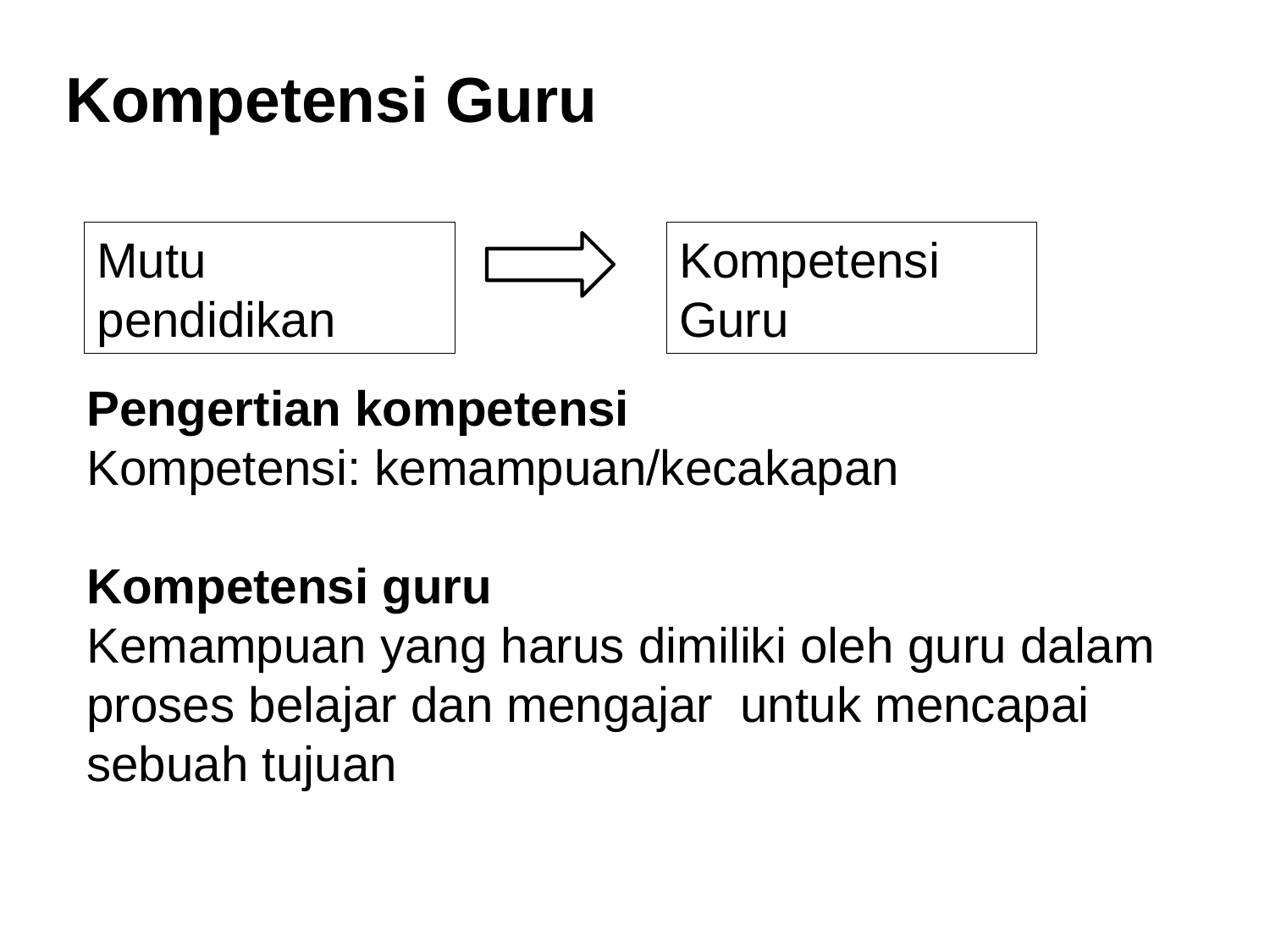

Kompetensi Guru
Mutu pendidikan
Kompetensi Guru

Pengertian kompetensi
Kompetensi: kemampuan/kecakapan

Kompetensi guru
Kemampuan yang harus dimiliki oleh guru dalam proses belajar dan mengajar  untuk mencapai sebuah tujuan